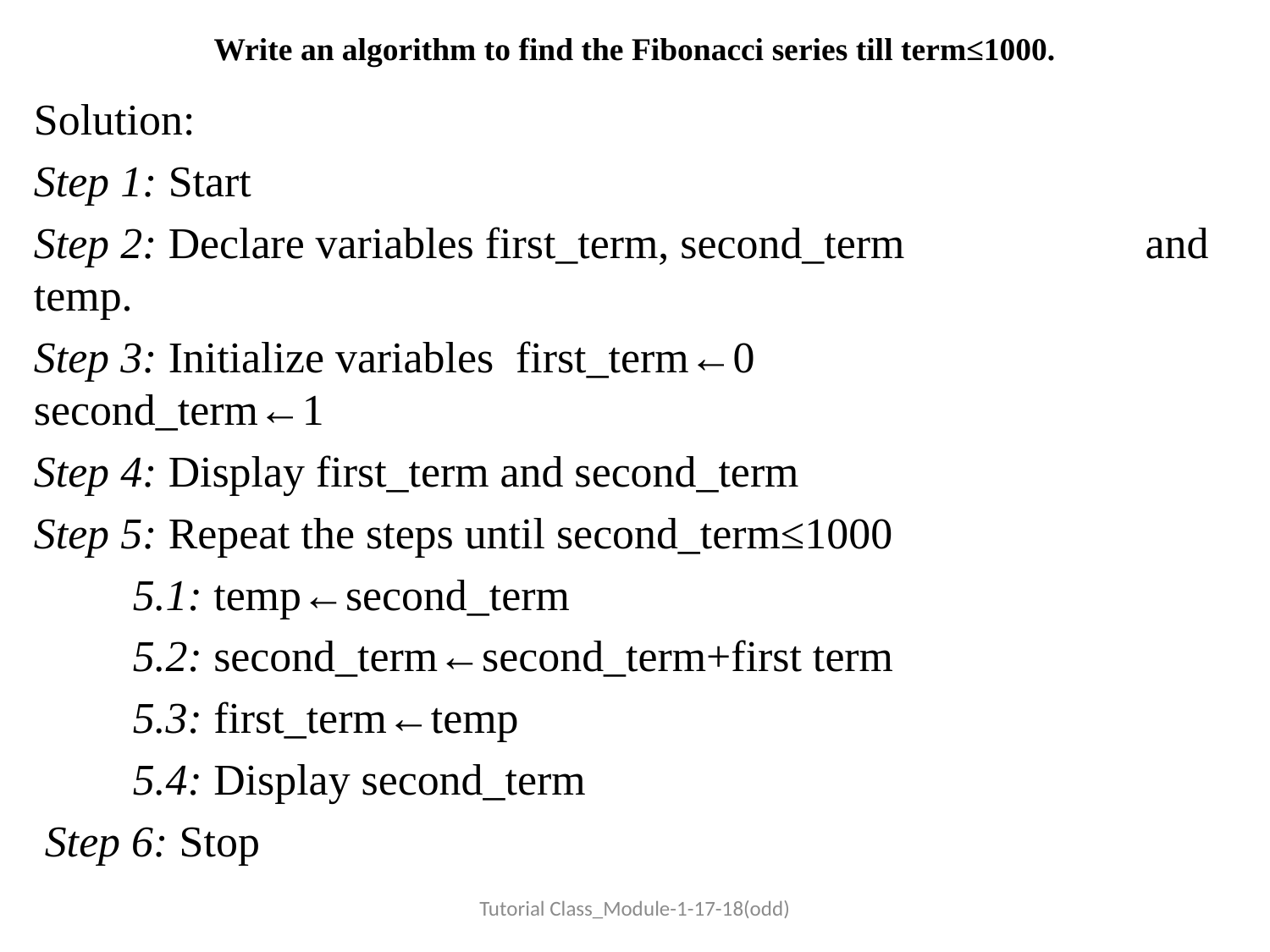

# Write an algorithm to find the Fibonacci series till term≤1000.
Solution:
Step 1: Start
Step 2: Declare variables first_term, second_term 	   	   	  and temp.
Step 3: Initialize variables  first_term←0 	     			   second_term←1
Step 4: Display first_term and second_term
Step 5: Repeat the steps until second_term≤1000
	5.1: temp←second_term
	5.2: second_term←second_term+first term
	5.3: first_term←temp
	5.4: Display second_term
 Step 6: Stop
Tutorial Class_Module-1-17-18(odd)